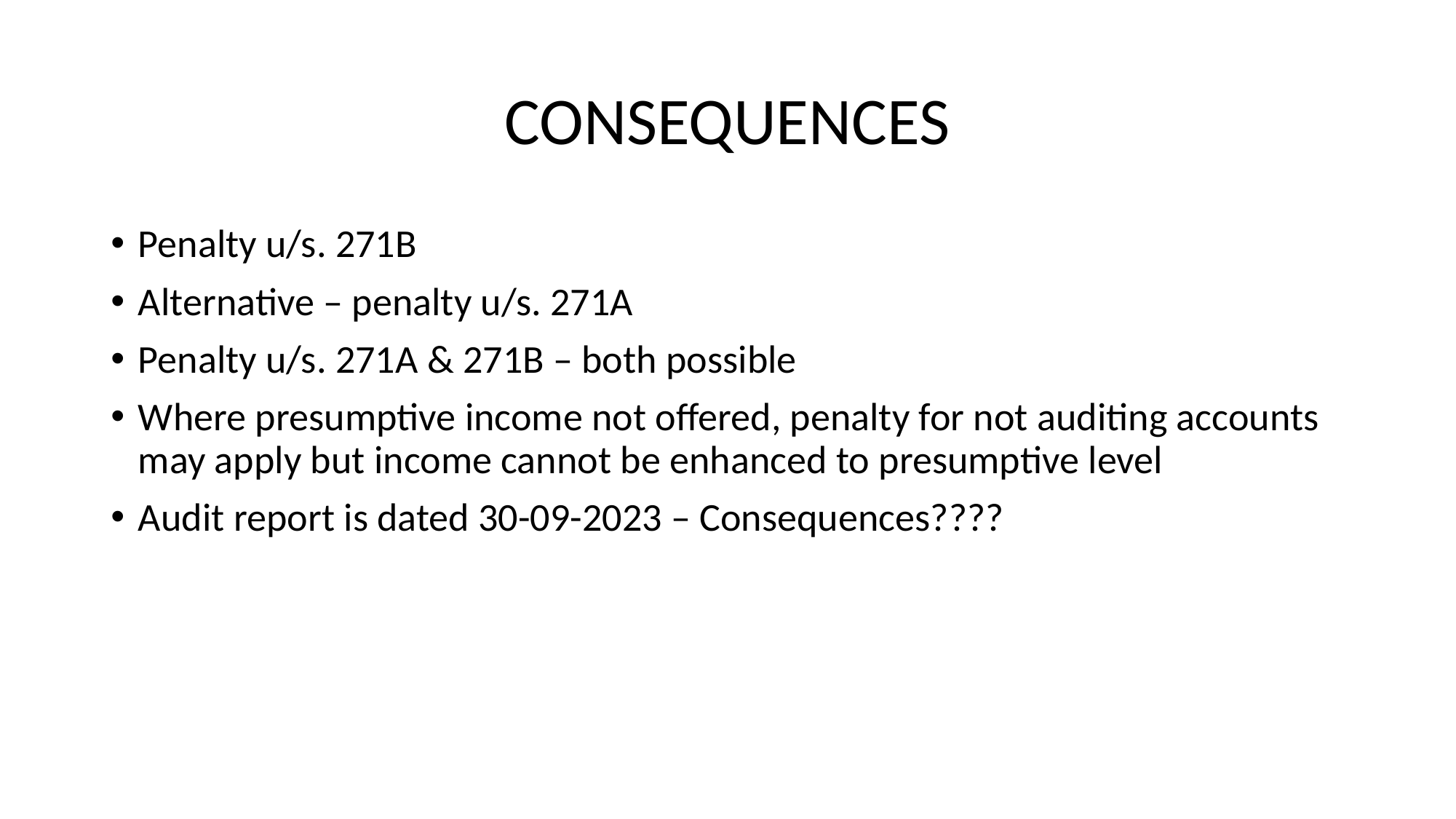

# CONSEQUENCES
Penalty u/s. 271B
Alternative – penalty u/s. 271A
Penalty u/s. 271A & 271B – both possible
Where presumptive income not offered, penalty for not auditing accounts may apply but income cannot be enhanced to presumptive level
Audit report is dated 30-09-2023 – Consequences????